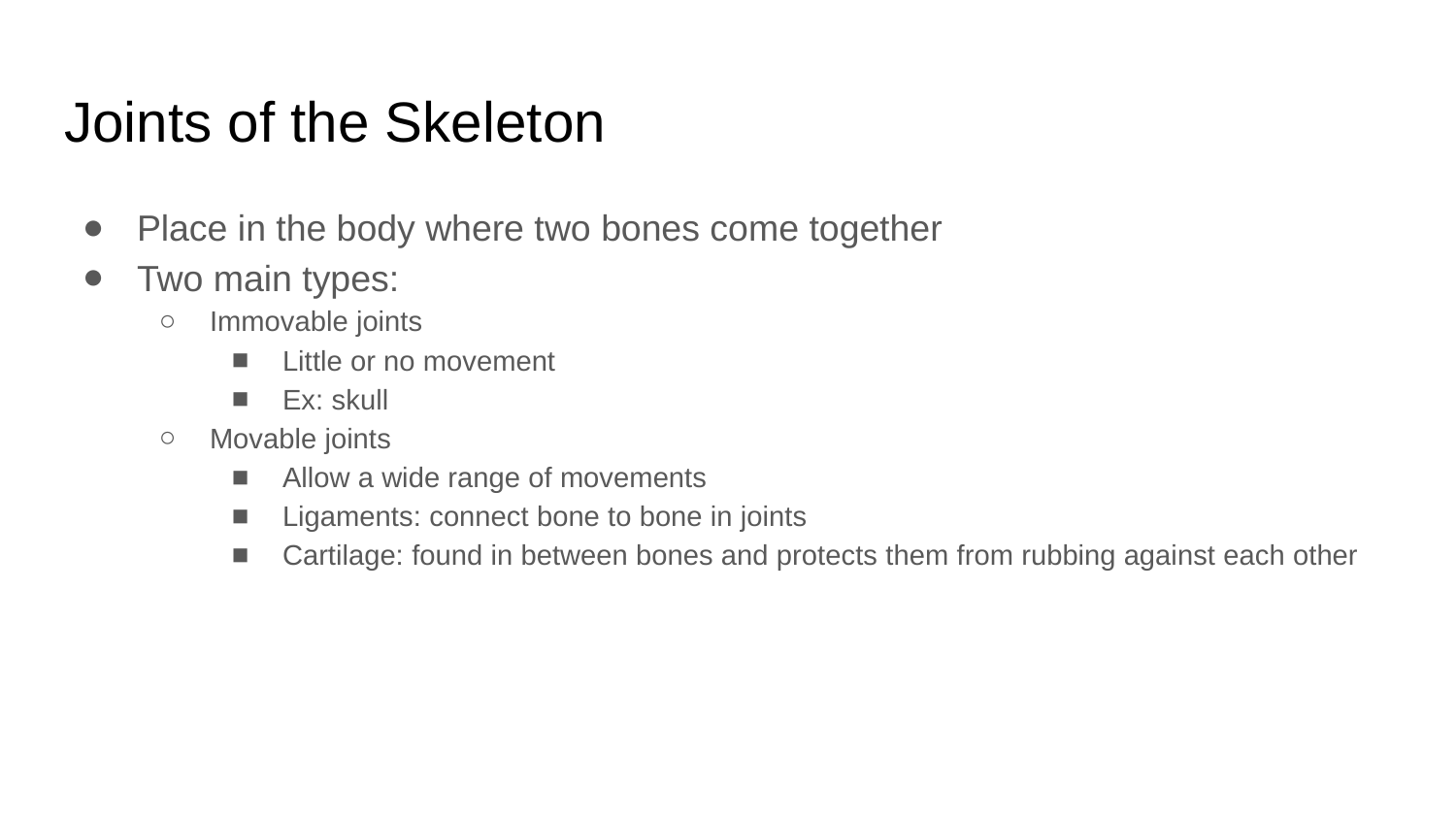

# Joints of the Skeleton
Place in the body where two bones come together
Two main types:
Immovable joints
Little or no movement
Ex: skull
Movable joints
Allow a wide range of movements
Ligaments: connect bone to bone in joints
Cartilage: found in between bones and protects them from rubbing against each other